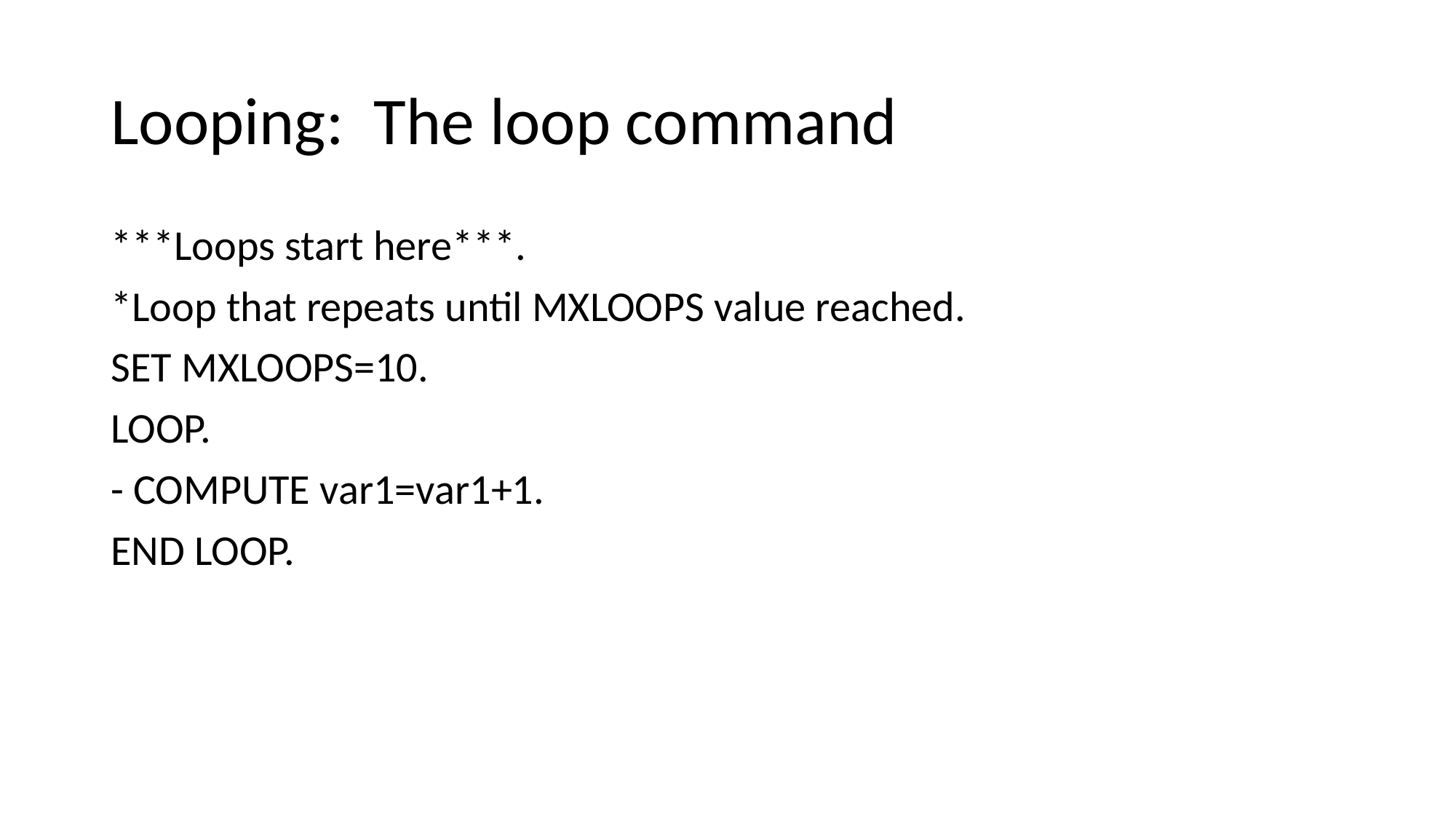

# Looping:  The loop command
***Loops start here***.
*Loop that repeats until MXLOOPS value reached.
SET MXLOOPS=10.
LOOP.
- COMPUTE var1=var1+1.
END LOOP.